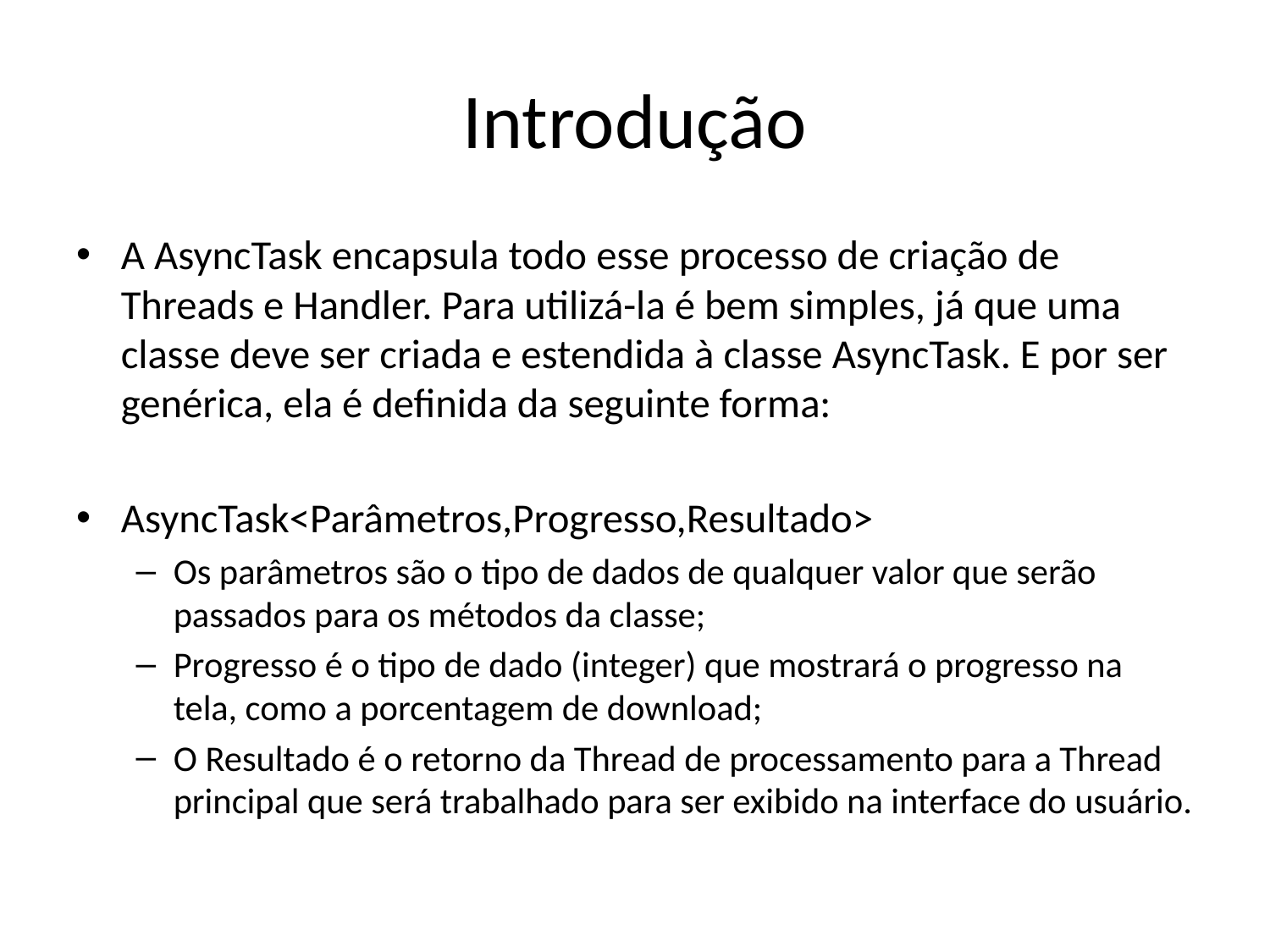

# Introdução
A AsyncTask encapsula todo esse processo de criação de Threads e Handler. Para utilizá-la é bem simples, já que uma classe deve ser criada e estendida à classe AsyncTask. E por ser genérica, ela é definida da seguinte forma:

AsyncTask<Parâmetros,Progresso,Resultado>
Os parâmetros são o tipo de dados de qualquer valor que serão passados para os métodos da classe;
Progresso é o tipo de dado (integer) que mostrará o progresso na tela, como a porcentagem de download;
O Resultado é o retorno da Thread de processamento para a Thread principal que será trabalhado para ser exibido na interface do usuário.